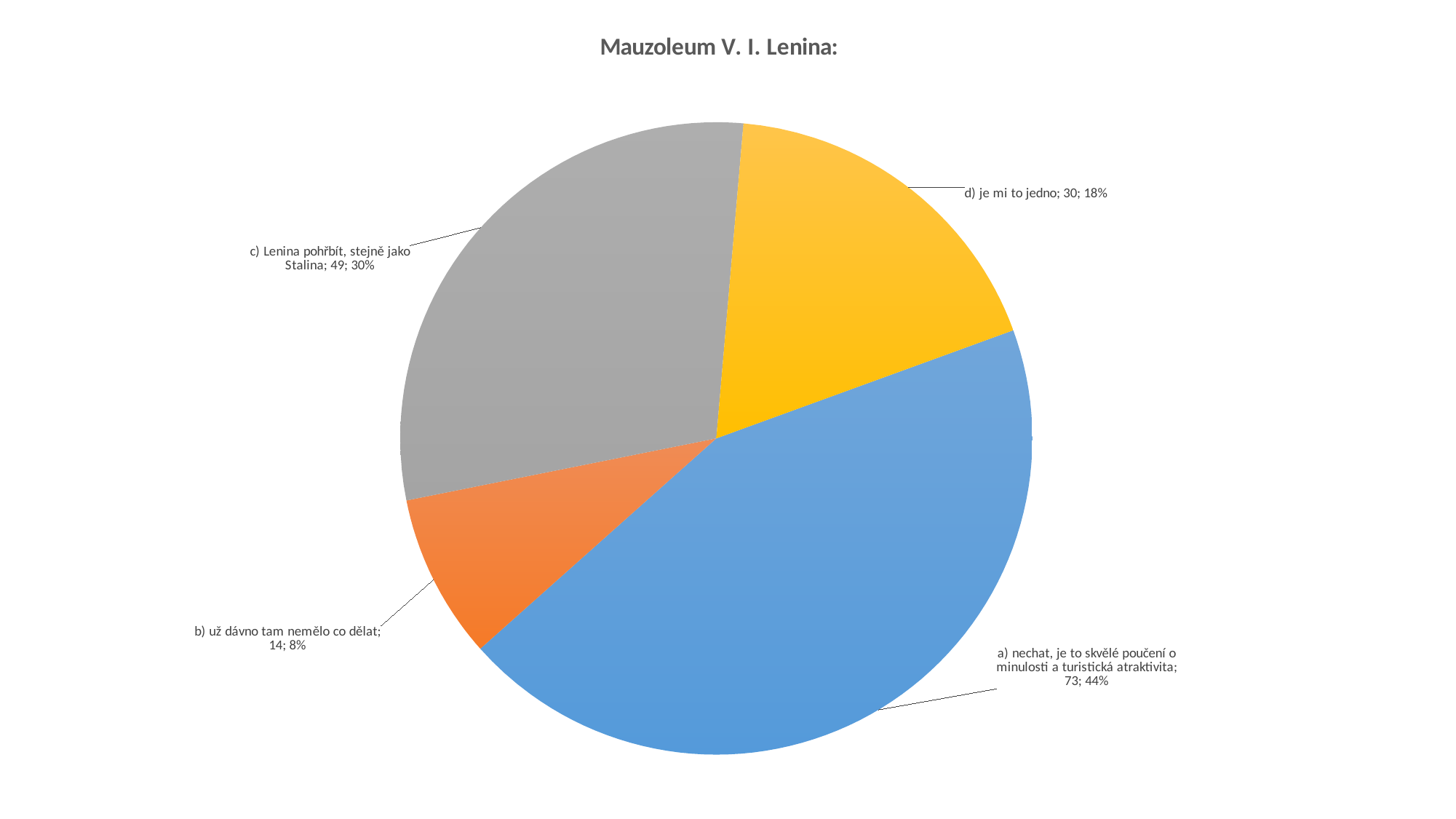

### Chart: Mauzoleum V. I. Lenina:

| Category |  |
|---|---|
| a) nechat, je to skvělé poučení o minulosti a turistická atraktivita | 73.0 |
| b) už dávno tam nemělo co dělat | 14.0 |
| c) Lenina pohřbít, stejně jako Stalina | 49.0 |
| d) je mi to jedno | 30.0 |